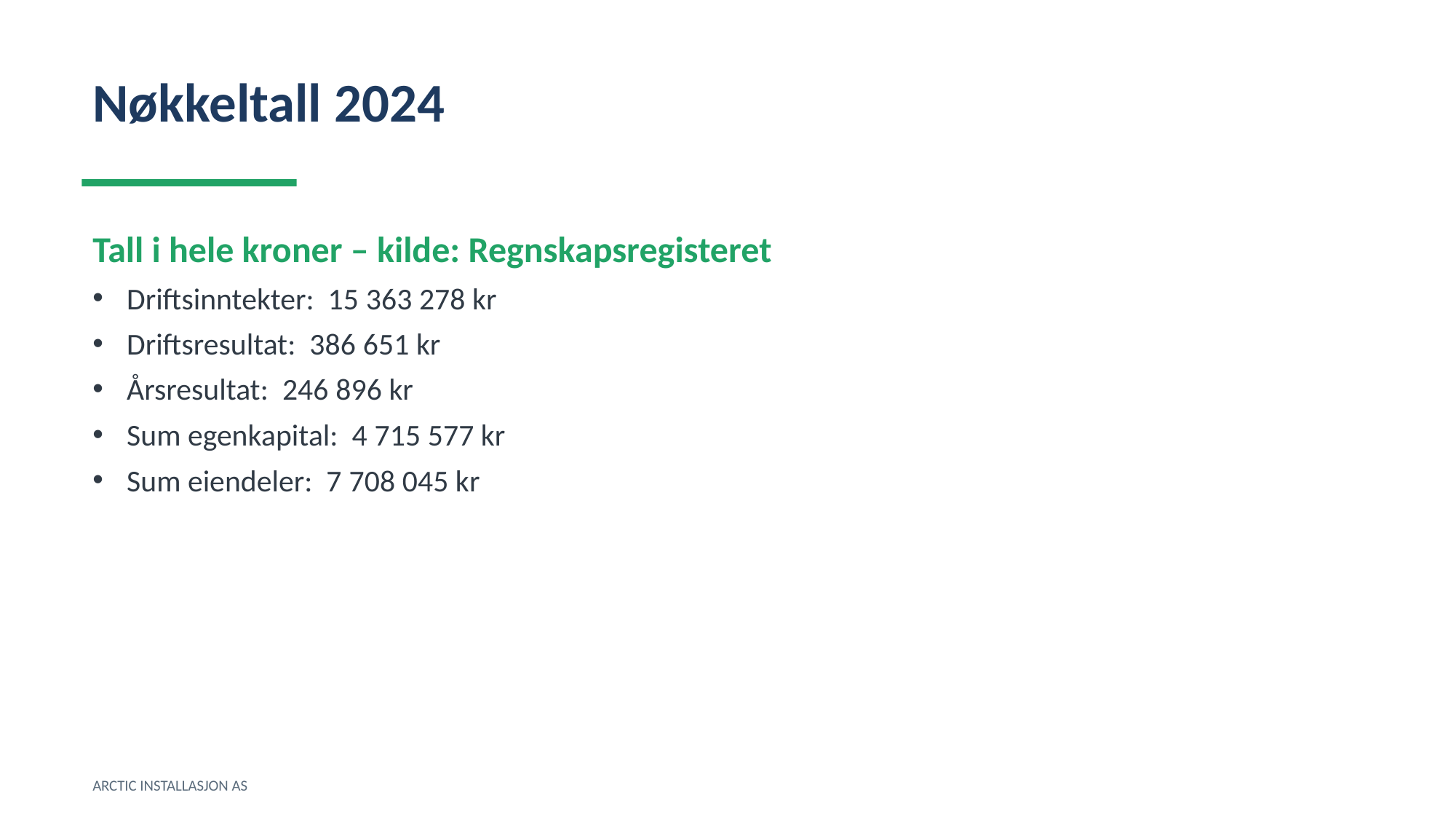

Nøkkeltall 2024

Tall i hele kroner – kilde: Regnskapsregisteret
Driftsinntekter:  15 363 278 kr
Driftsresultat:  386 651 kr
Årsresultat:  246 896 kr
Sum egenkapital:  4 715 577 kr
Sum eiendeler:  7 708 045 kr
ARCTIC INSTALLASJON AS